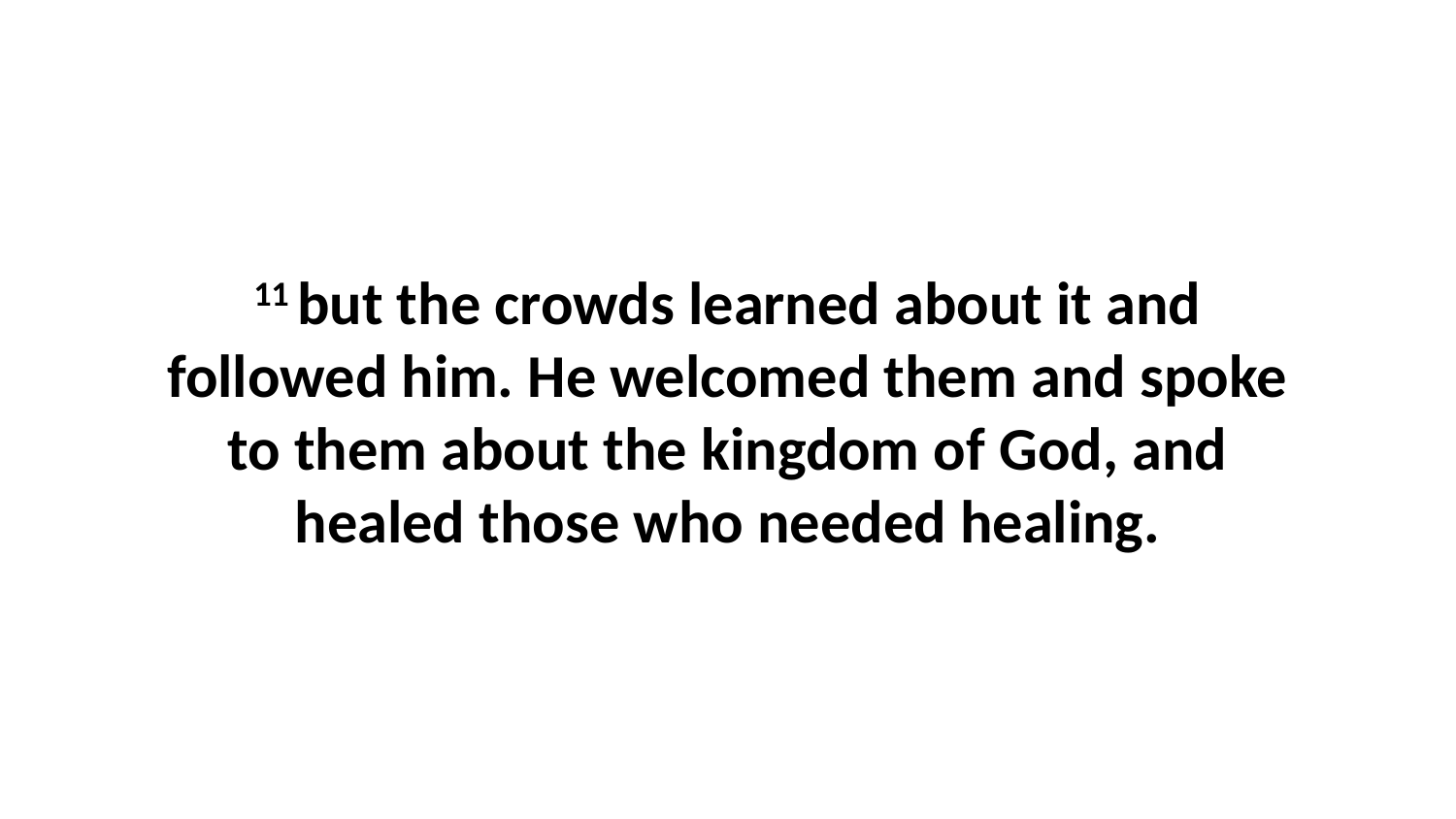

11 but the crowds learned about it and followed him. He welcomed them and spoke to them about the kingdom of God, and healed those who needed healing.